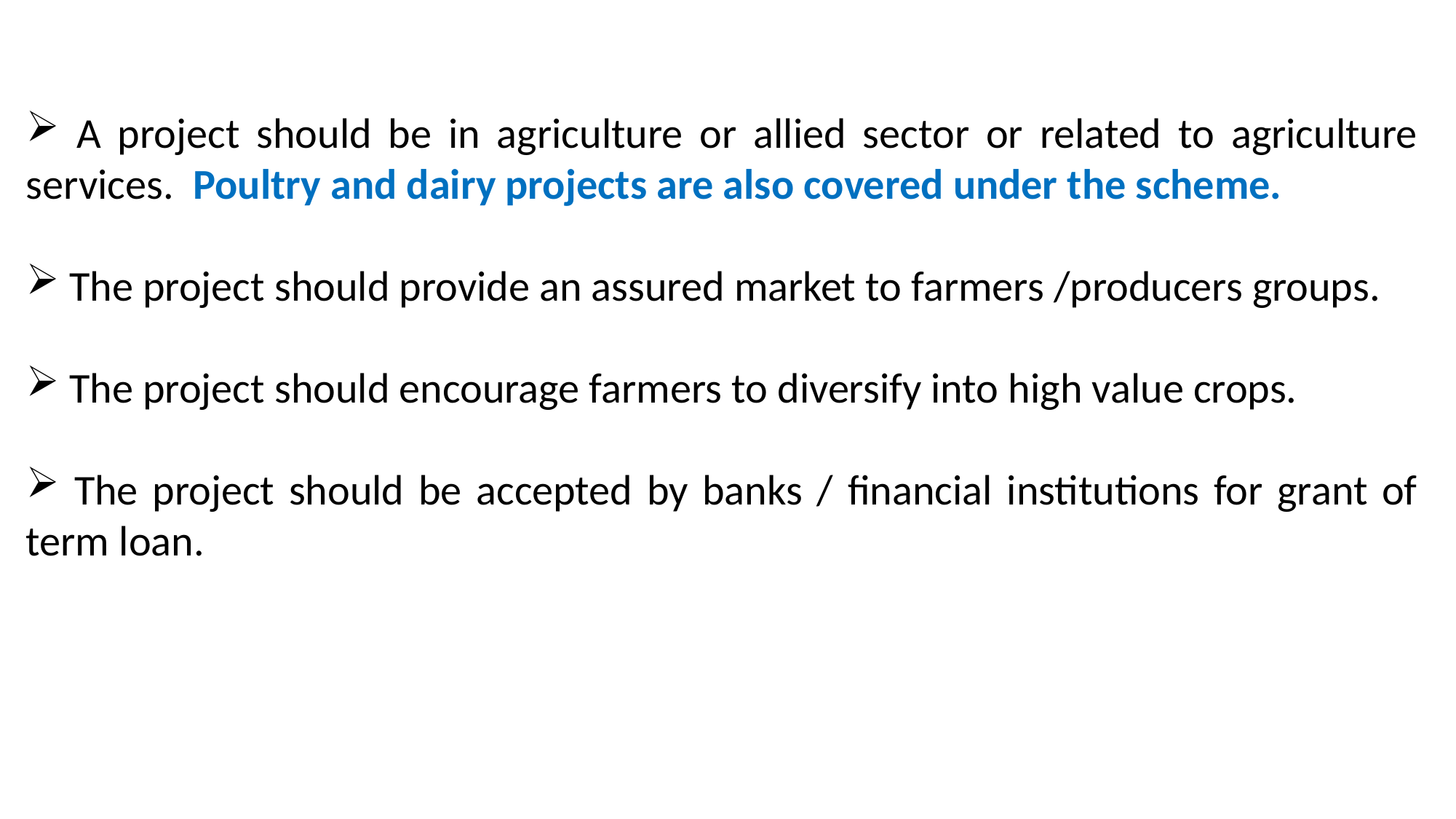

A project should be in agriculture or allied sector or related to agriculture services.  Poultry and dairy projects are also covered under the scheme.

 The project should provide an assured market to farmers /producers groups.

 The project should encourage farmers to diversify into high value crops.

 The project should be accepted by banks / financial institutions for grant of term loan.